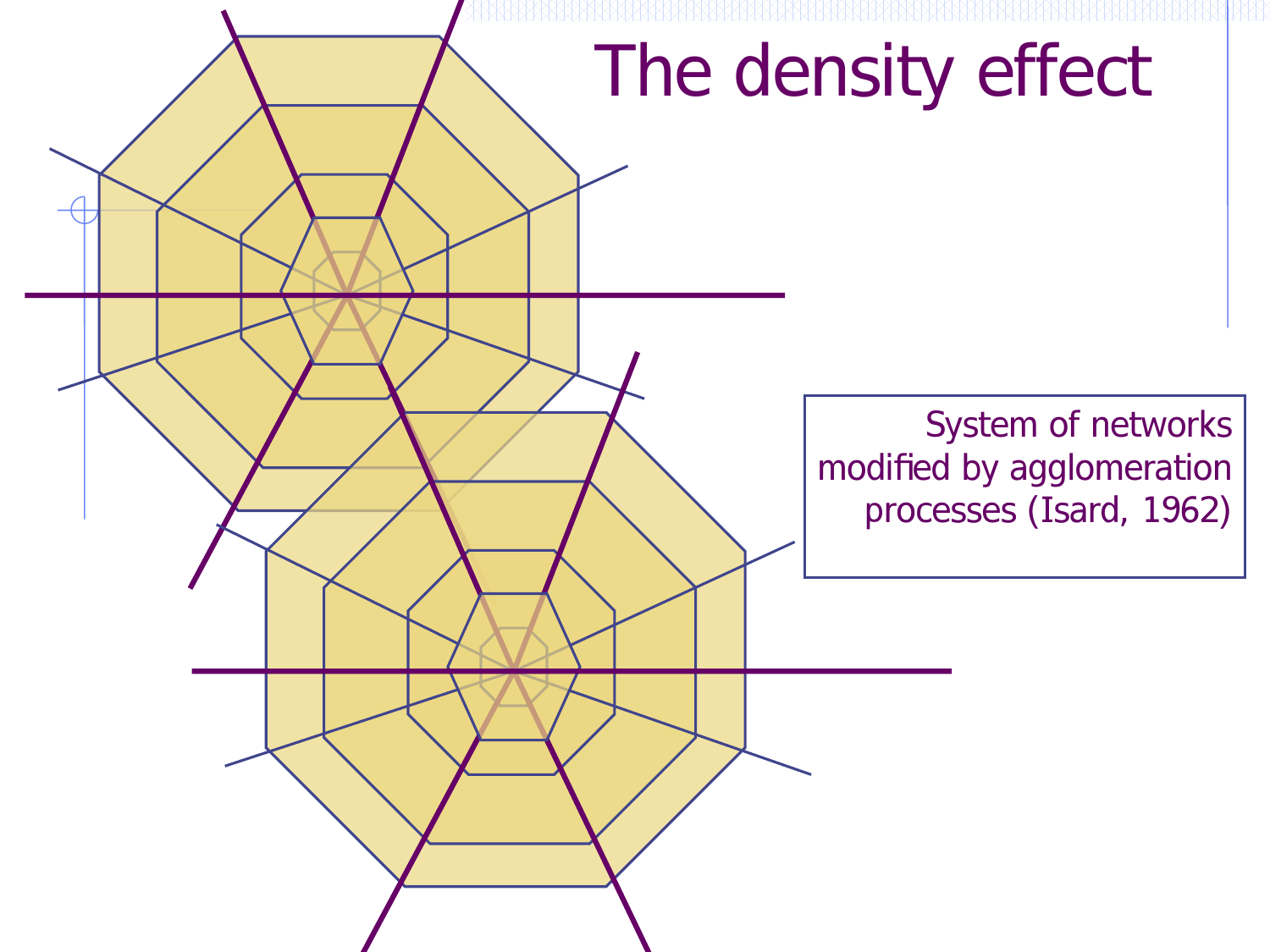

# The density effect

System of networks modified by agglomeration processes (Isard, 1962)